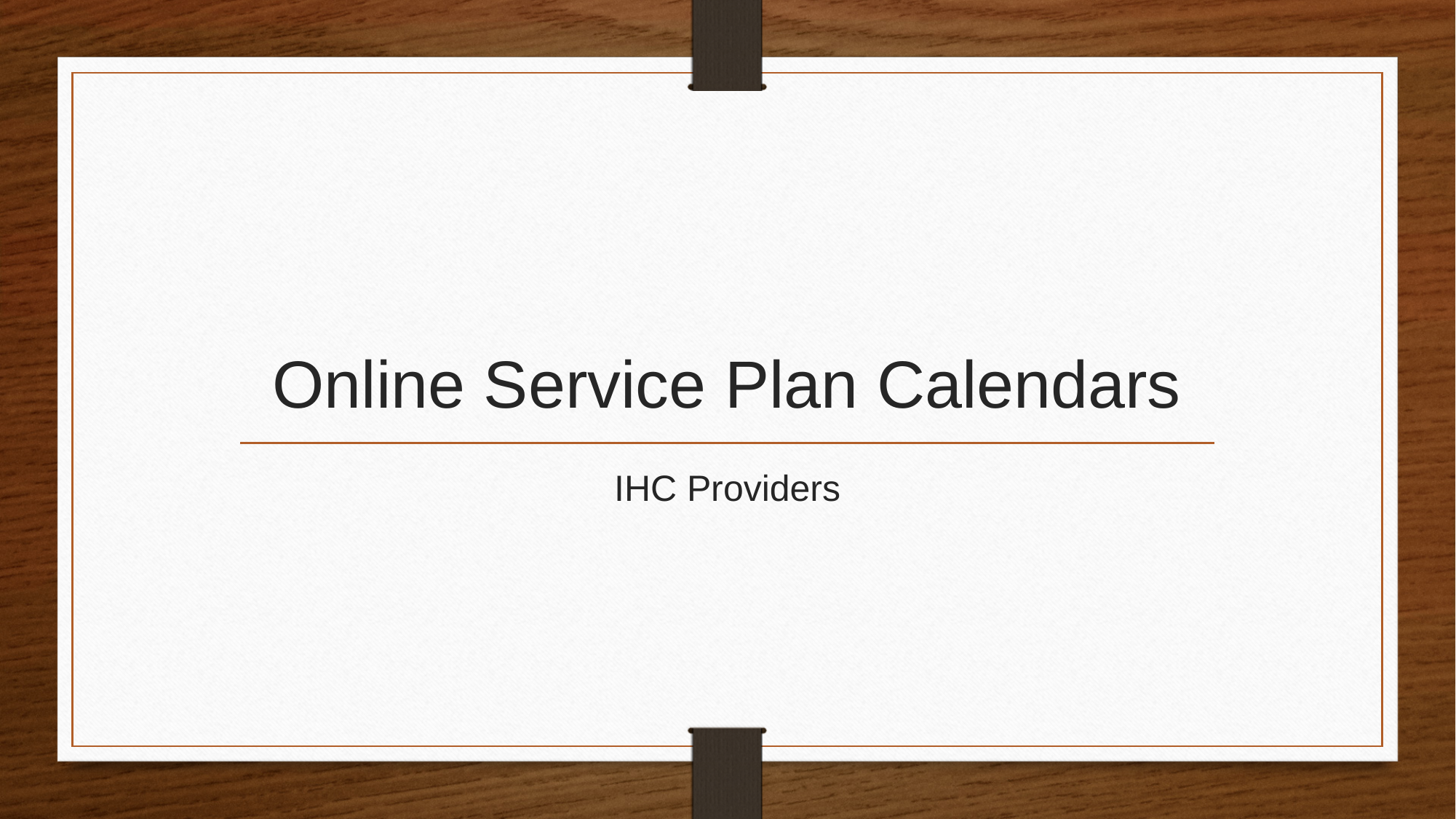

# Online Service Plan Calendars
IHC Providers